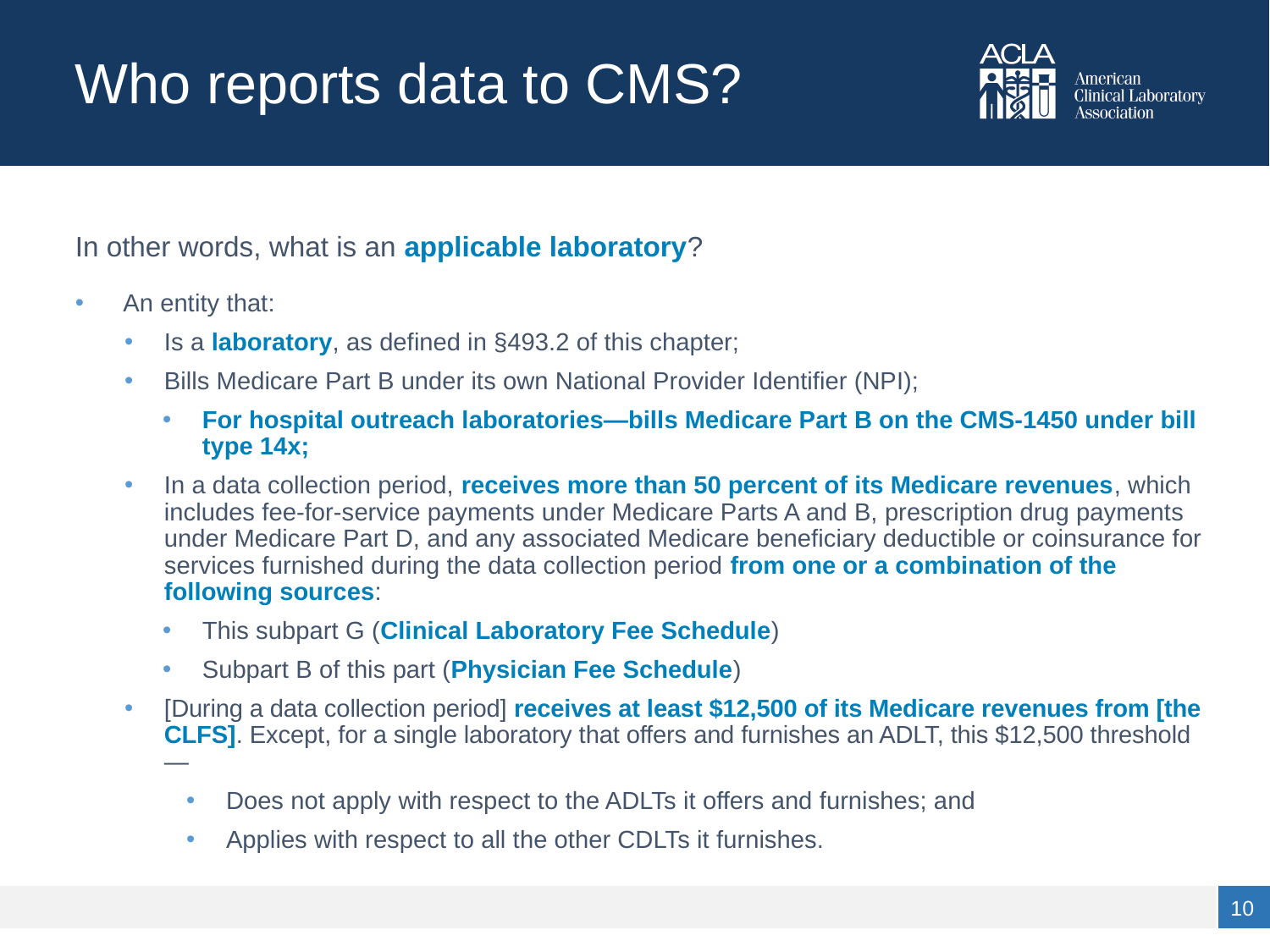

# Who reports data to CMS?
In other words, what is an applicable laboratory?
An entity that:
Is a laboratory, as defined in §493.2 of this chapter;
Bills Medicare Part B under its own National Provider Identifier (NPI);
For hospital outreach laboratories—bills Medicare Part B on the CMS-1450 under bill type 14x;
In a data collection period, receives more than 50 percent of its Medicare revenues, which includes fee-for-service payments under Medicare Parts A and B, prescription drug payments under Medicare Part D, and any associated Medicare beneficiary deductible or coinsurance for services furnished during the data collection period from one or a combination of the following sources:
This subpart G (Clinical Laboratory Fee Schedule)
Subpart B of this part (Physician Fee Schedule)
[During a data collection period] receives at least $12,500 of its Medicare revenues from [the CLFS]. Except, for a single laboratory that offers and furnishes an ADLT, this $12,500 threshold—
Does not apply with respect to the ADLTs it offers and furnishes; and
Applies with respect to all the other CDLTs it furnishes.
10